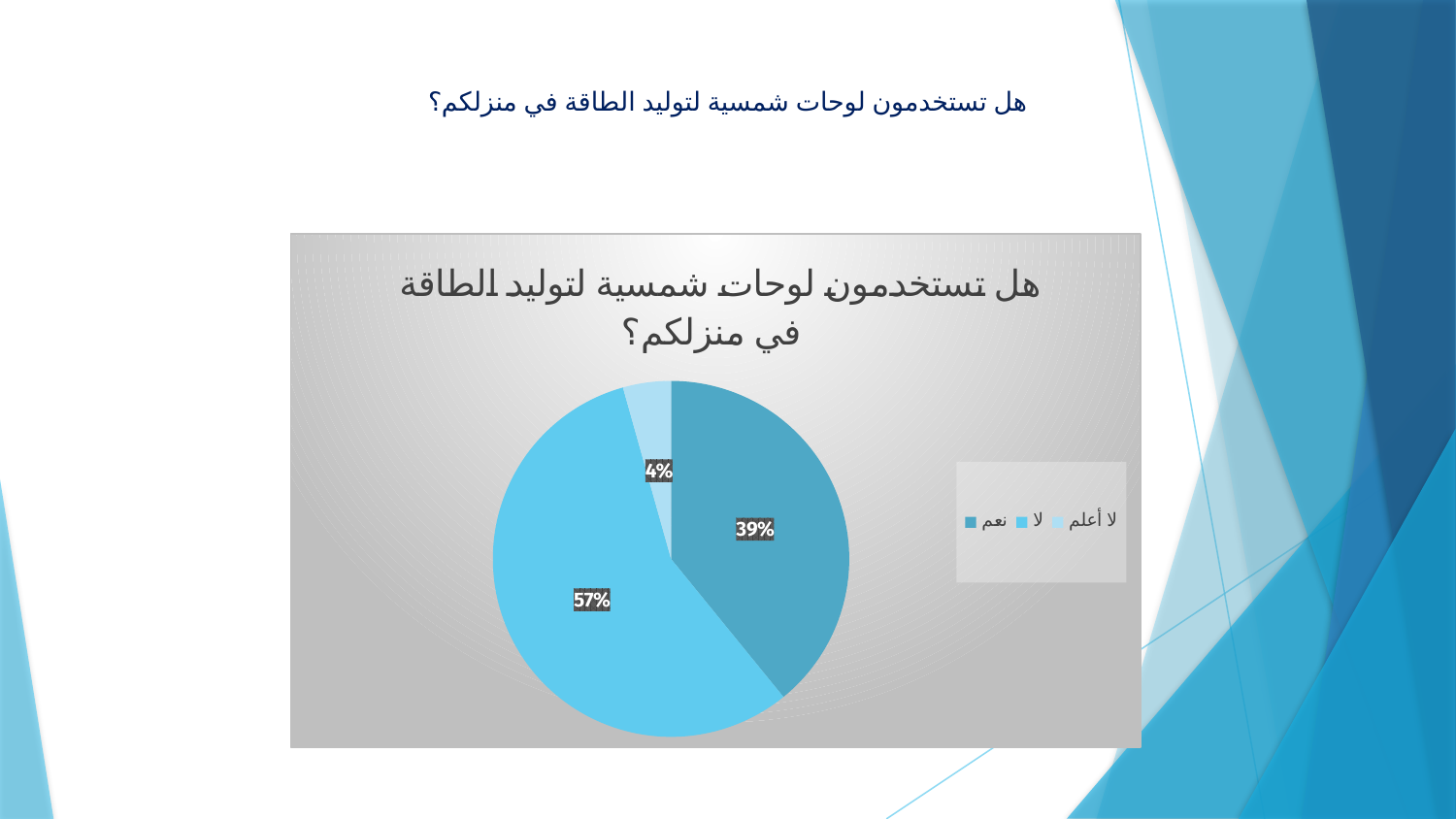

# هل تستخدمون لوحات شمسية لتوليد الطاقة في منزلكم؟

### Chart:  هل تستخدمون لوحات شمسية لتوليد الطاقة في منزلكم؟

| Category |  |
|---|---|
| نعم | 18.0 |
| لا | 26.0 |
| لا أعلم | 2.0 |